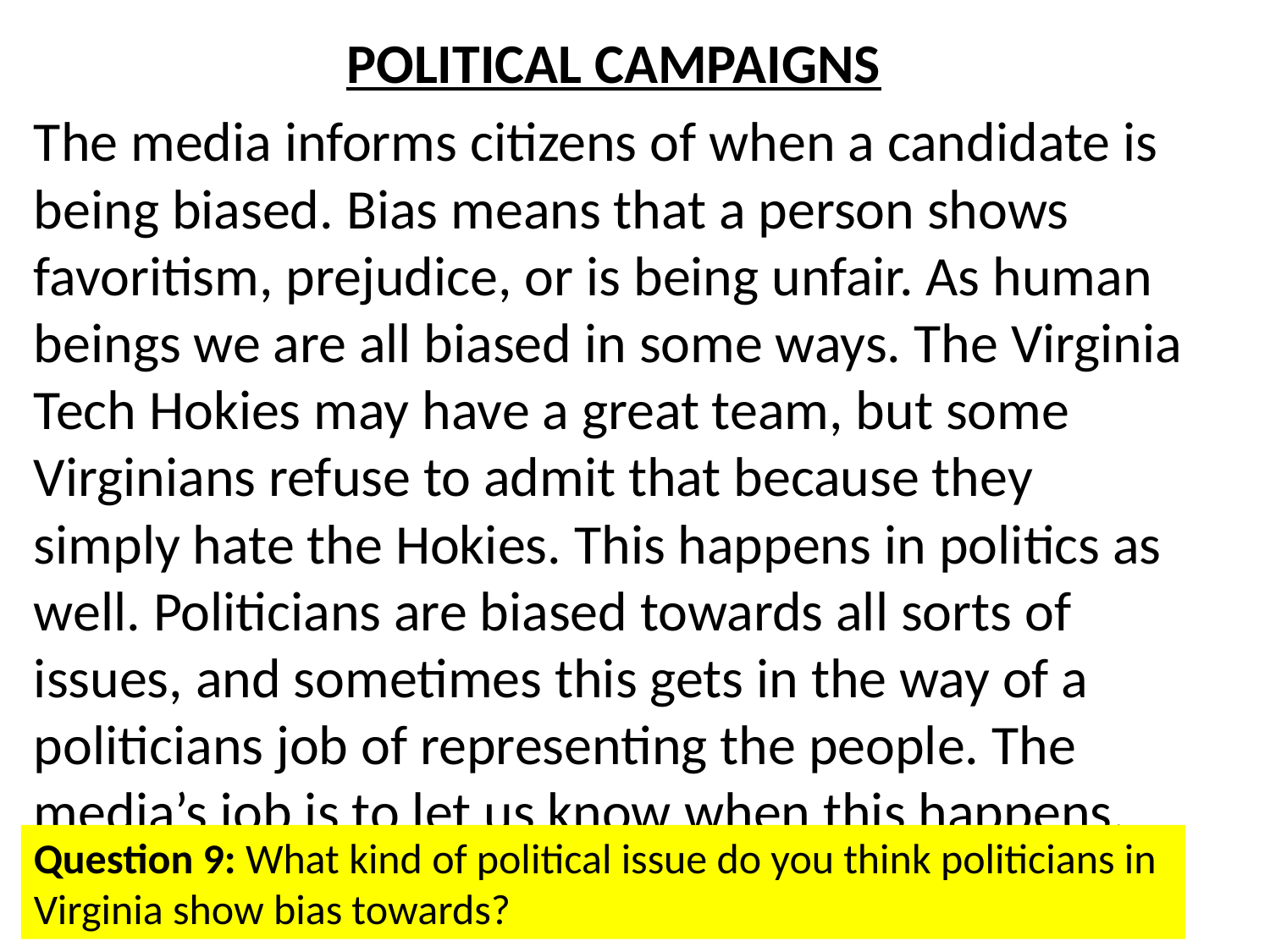

POLITICAL CAMPAIGNS
The media informs citizens of when a candidate is being biased. Bias means that a person shows favoritism, prejudice, or is being unfair. As human beings we are all biased in some ways. The Virginia Tech Hokies may have a great team, but some Virginians refuse to admit that because they simply hate the Hokies. This happens in politics as well. Politicians are biased towards all sorts of issues, and sometimes this gets in the way of a politicians job of representing the people. The media’s job is to let us know when this happens.
Question 9: What kind of political issue do you think politicians in Virginia show bias towards?